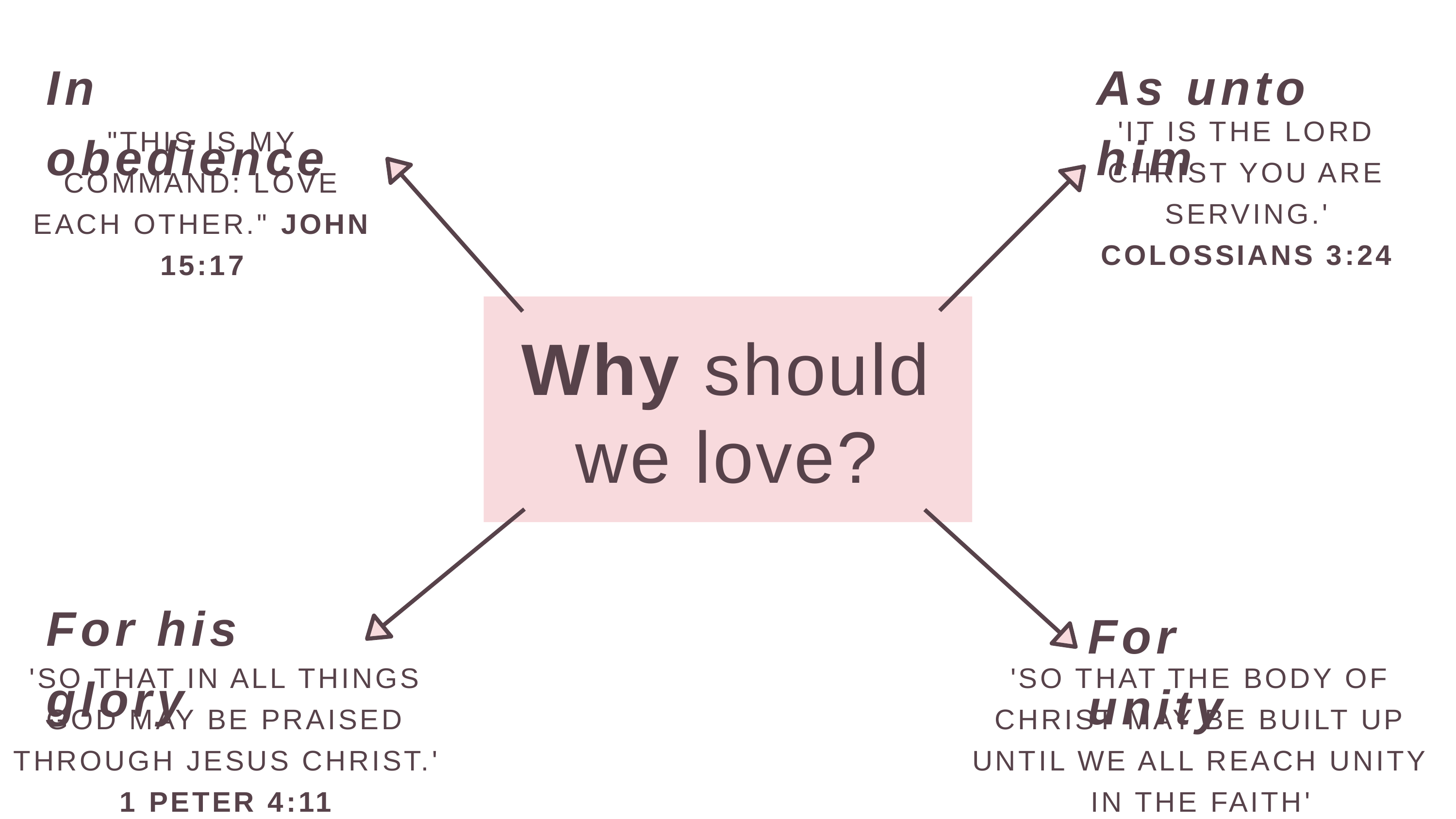

In obedience
As unto him
'IT IS THE LORD CHRIST YOU ARE SERVING.'
COLOSSIANS 3:24
"THIS IS MY COMMAND: LOVE EACH OTHER." JOHN 15:17

Why should we love?

For his glory
For unity
'SO THAT IN ALL THINGS GOD MAY BE PRAISED THROUGH JESUS CHRIST.'
1 PETER 4:11
'SO THAT THE BODY OF CHRIST MAY BE BUILT UP UNTIL WE ALL REACH UNITY IN THE FAITH'
EPHESIANS 4:12-13